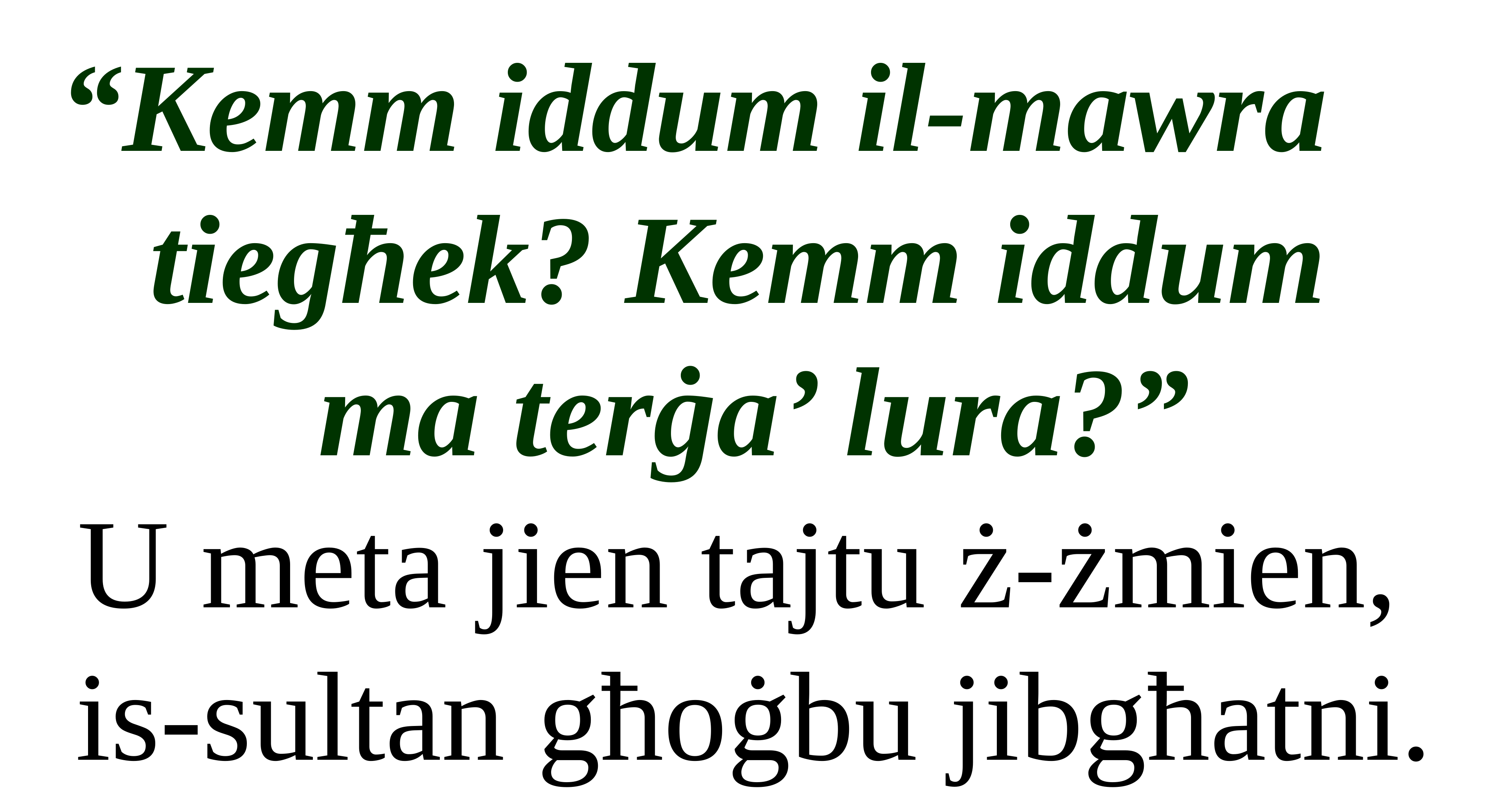

“Kemm iddum il-mawra
tiegħek? Kemm iddum
ma terġa’ lura?”
U meta jien tajtu ż-żmien,
is-sultan għoġbu jibgħatni.